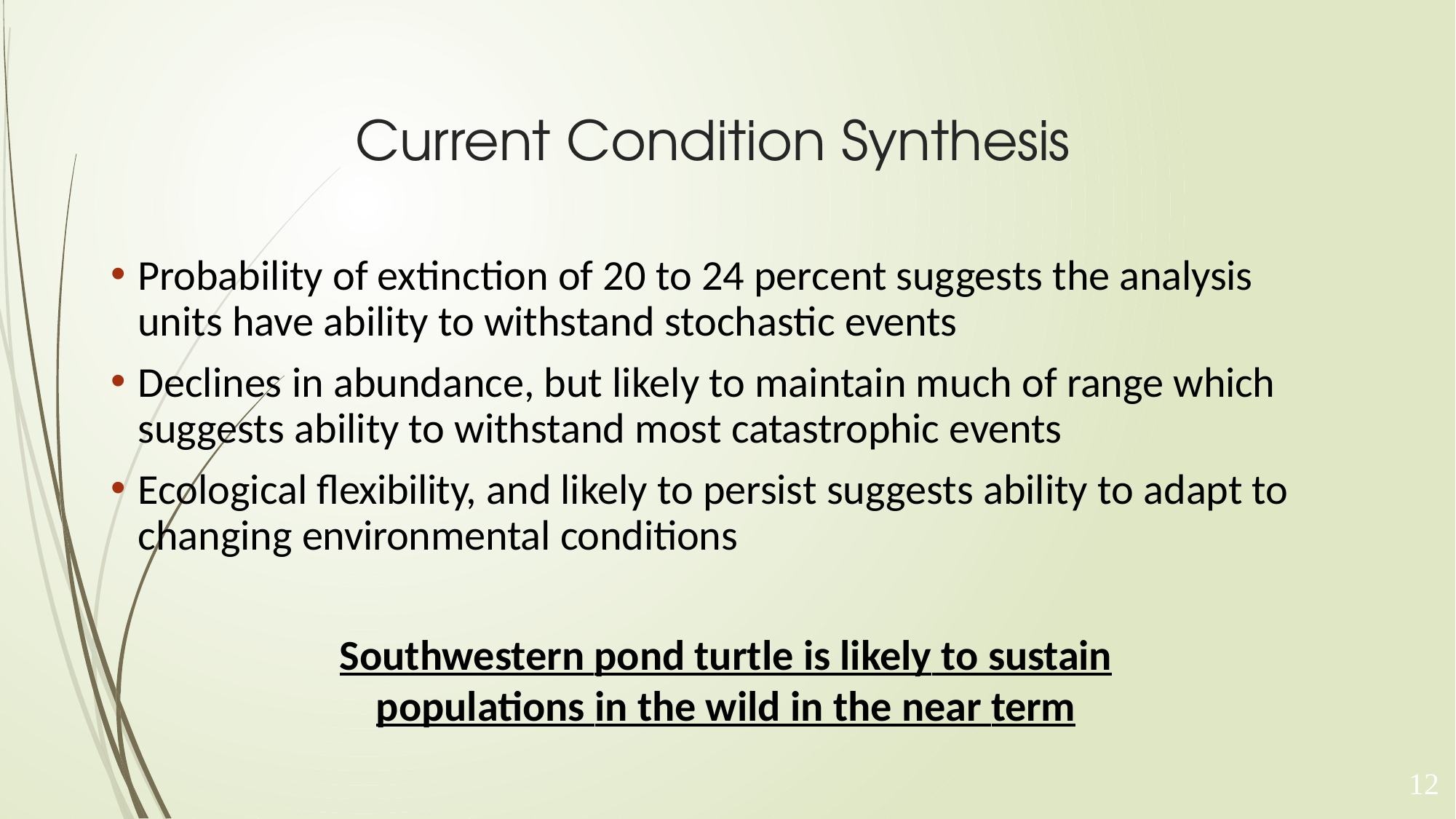

# Current Condition Synthesis
Probability of extinction of 20 to 24 percent suggests the analysis units have ability to withstand stochastic events
Declines in abundance, but likely to maintain much of range which suggests ability to withstand most catastrophic events
Ecological flexibility, and likely to persist suggests ability to adapt to changing environmental conditions

Southwestern pond turtle is likely to sustain populations in the wild in the near term
12